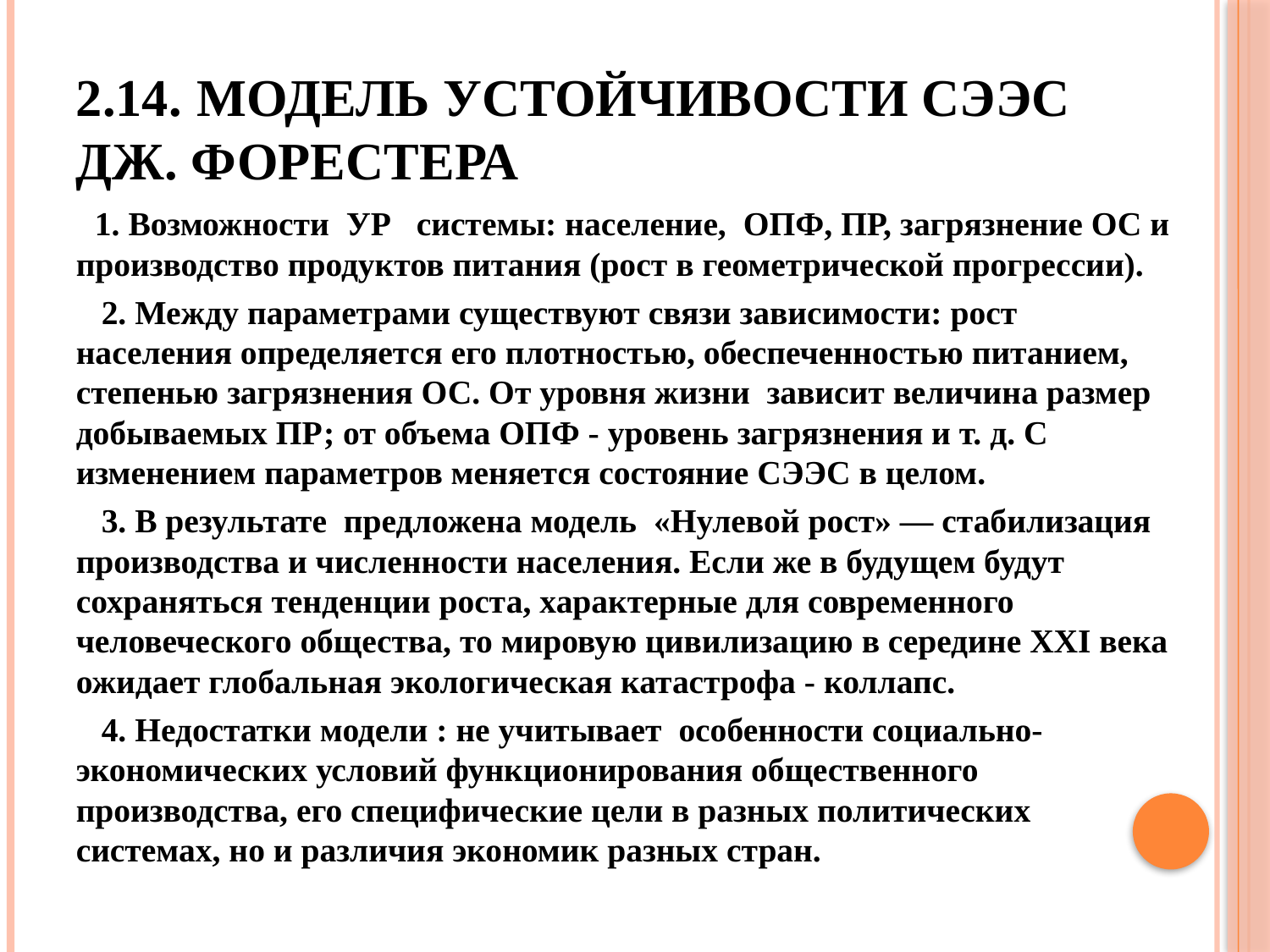

# 2.14. Модель устойчивости СЭЭС Дж. Форестера
  1. Возможности  УР   системы: население,  ОПФ, ПР, загрязнение ОС и производство продуктов питания (рост в геометрической прогрессии).
   2. Между параметрами существуют связи зависимости: рост населения определяется его плотностью, обеспеченностью питанием, степенью загрязнения ОС. От уровня жизни  зависит величина размер добываемых ПР; от объема ОПФ - уровень загрязнения и т. д. С изменением параметров меняется состояние СЭЭС в целом.
   3. В результате  предложена модель  «Нулевой рост» — стабилизация производства и численности населения. Если же в будущем будут сохраняться тенденции роста, характерные для современного человеческого общества, то мировую цивилизацию в середине XXI века ожидает глобальная экологическая катастрофа - коллапс.
   4. Недостатки модели : не учитывает  особенности социально-экономических условий функционирования общественного производства, его специфические цели в разных политических системах, но и различия экономик разных стран.